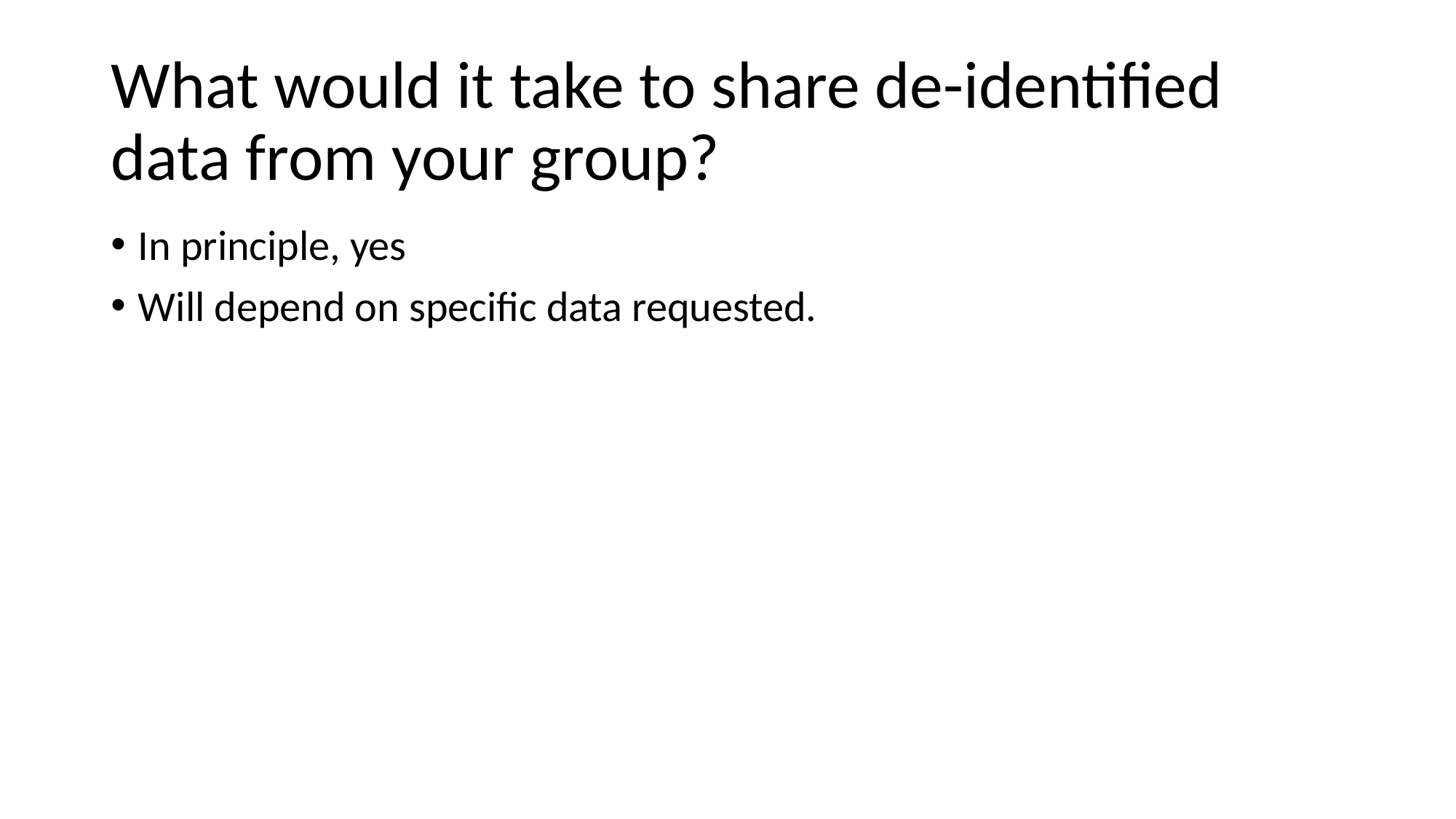

# What would it take to share de-identified data from your group?
In principle, yes
Will depend on specific data requested.